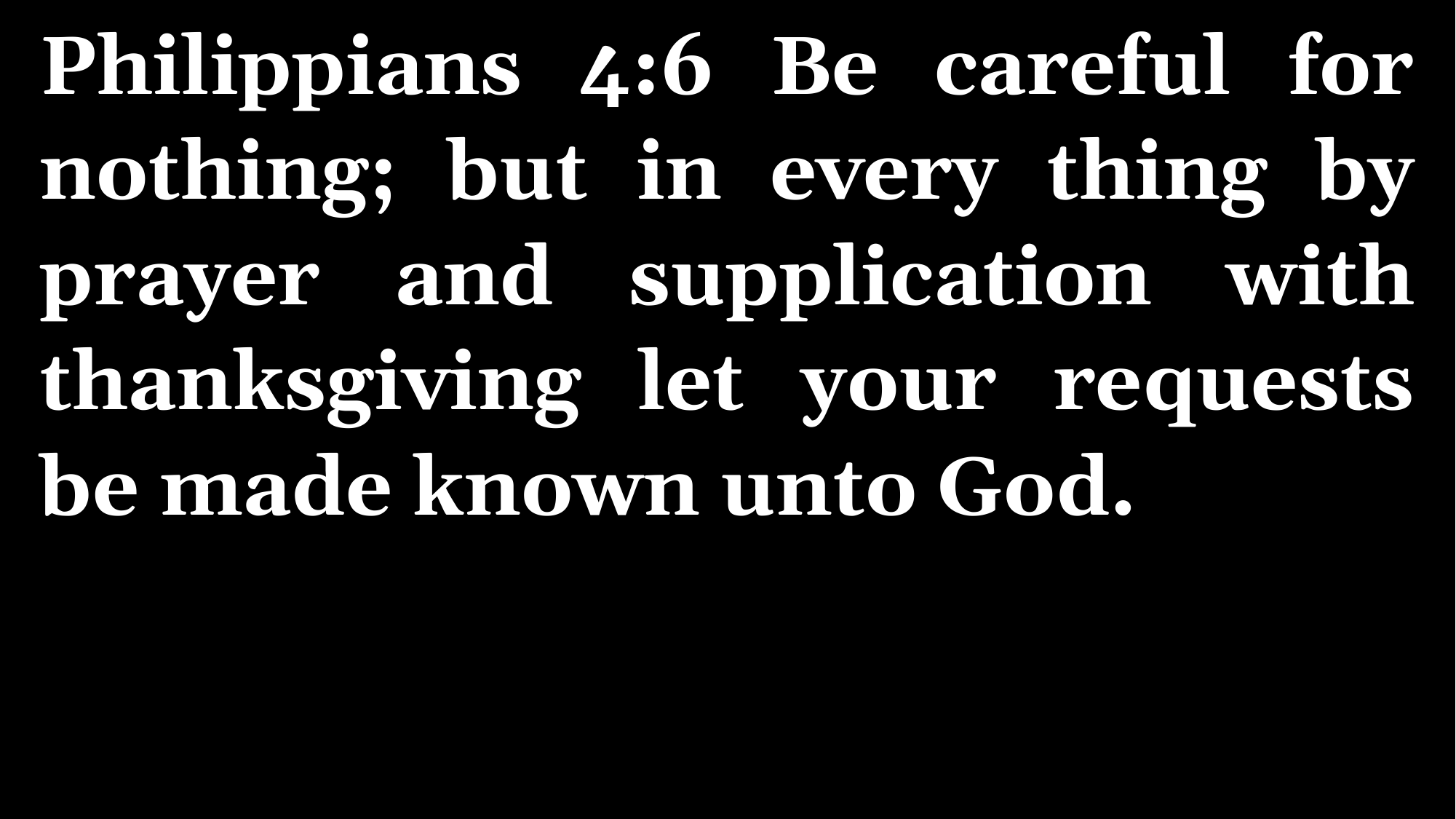

Philippians 4:6 Be careful for nothing; but in every thing by prayer and supplication with thanksgiving let your requests be made known unto God.